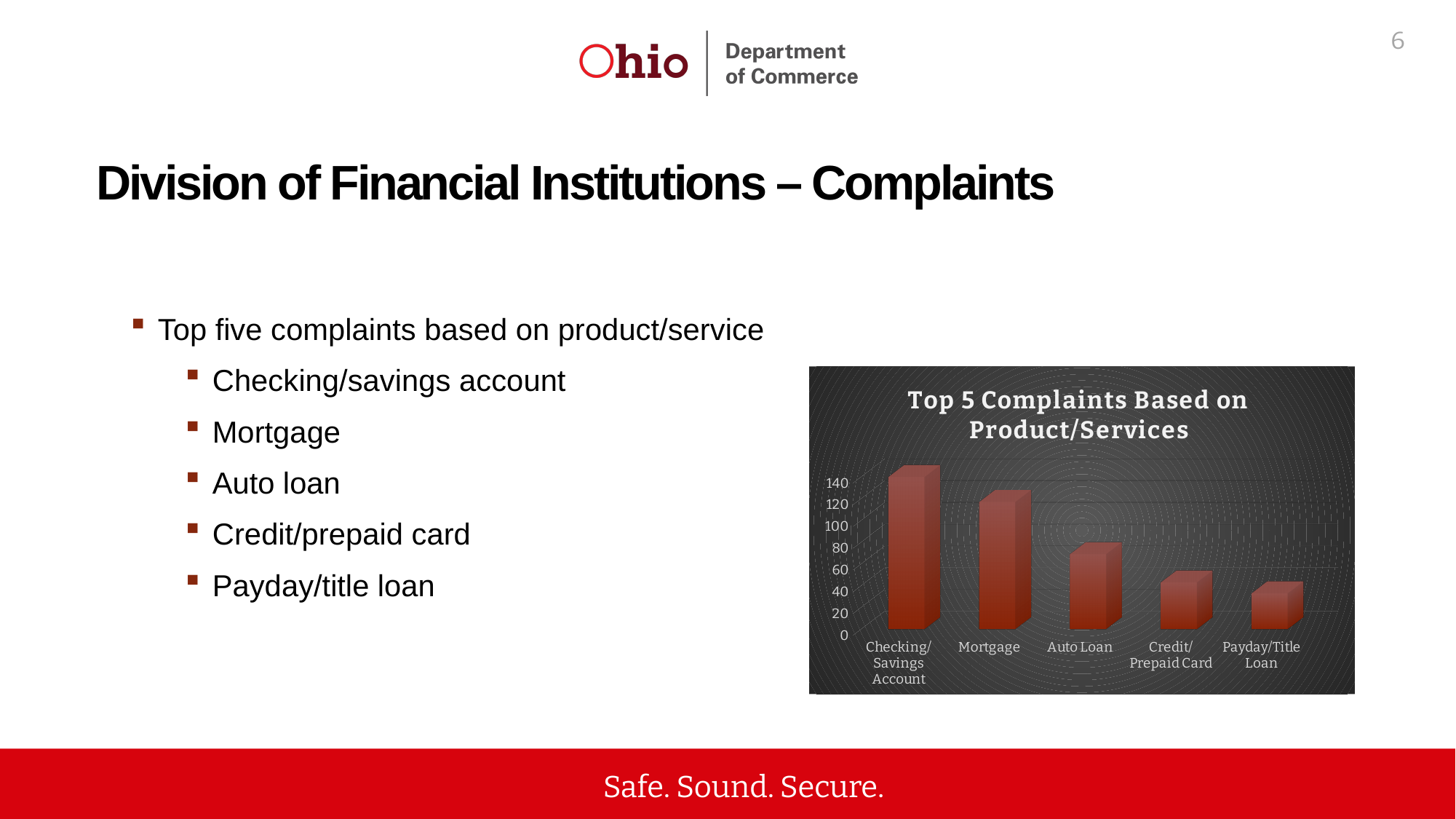

6
Division of Financial Institutions – Complaints
Top five complaints based on product/service
Checking/savings account
Mortgage
Auto loan
Credit/prepaid card
Payday/title loan

[unsupported chart]